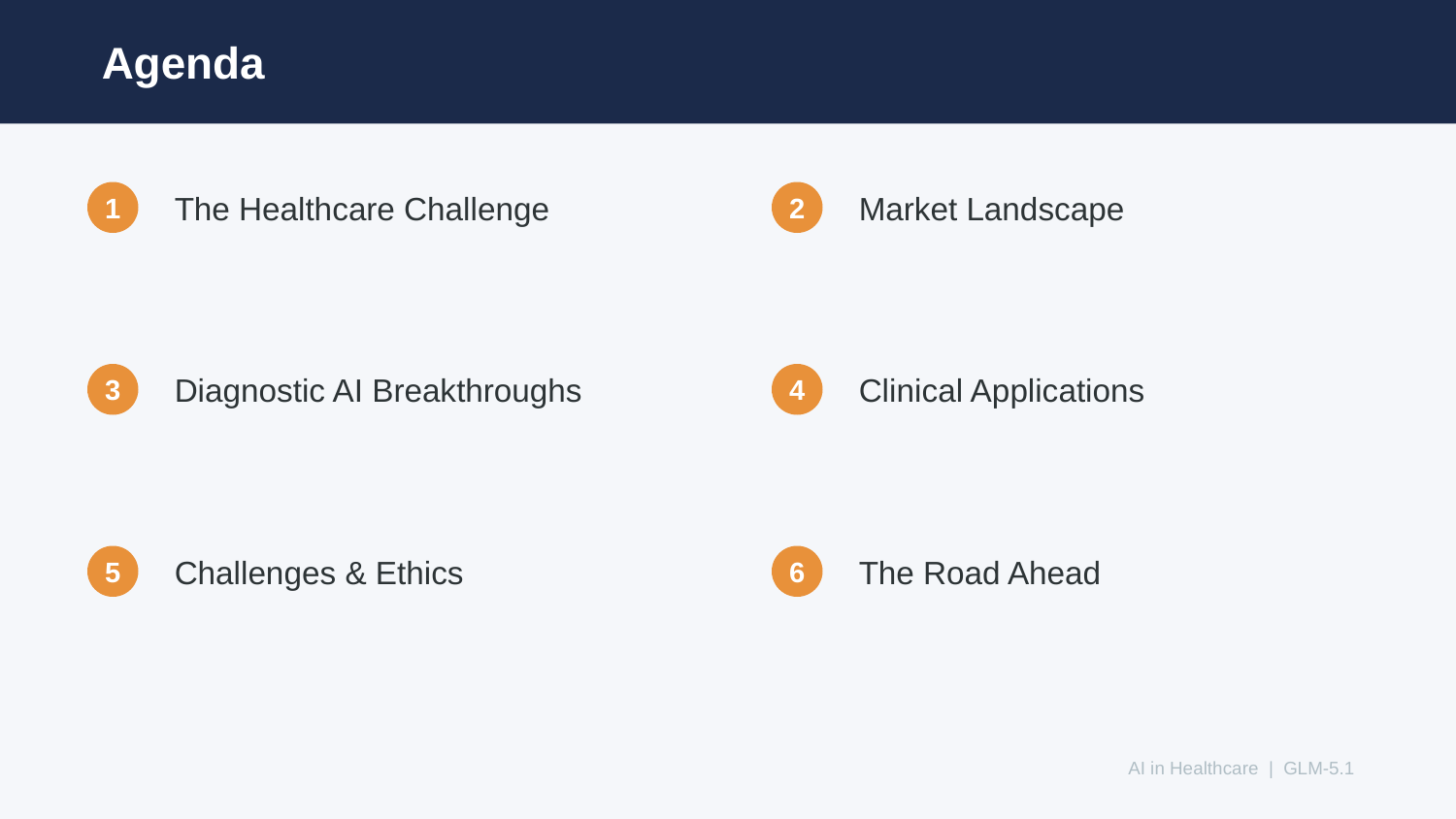

Agenda
The Healthcare Challenge
Market Landscape

1

2
Diagnostic AI Breakthroughs
Clinical Applications

3

4
Challenges & Ethics
The Road Ahead

5

6
AI in Healthcare  |  GLM-5.1